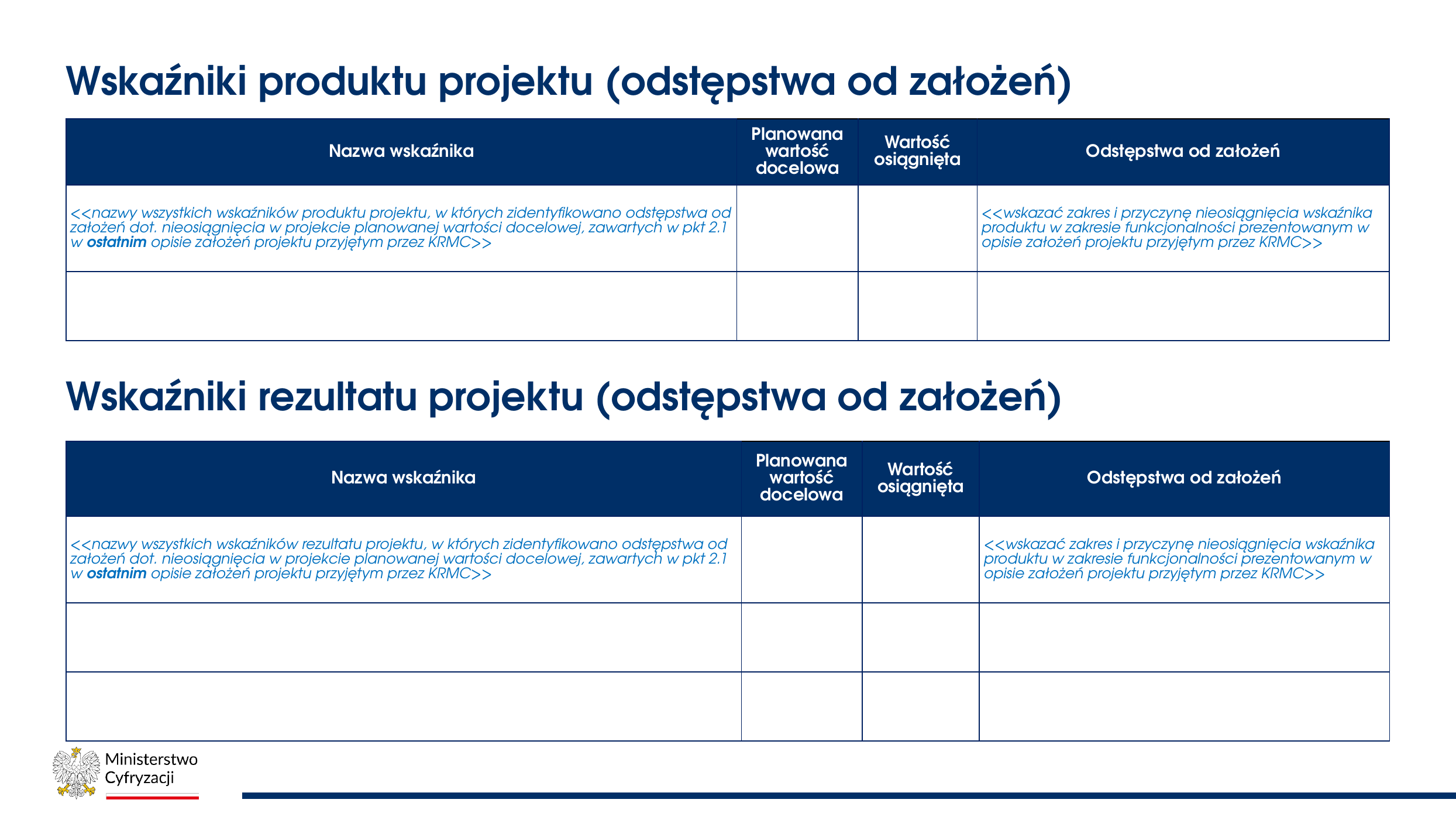

# Wskaźniki produktu projektu (odstępstwa od założeń)
| Nazwa wskaźnika | Planowana wartość docelowa | Wartość osiągnięta | Odstępstwa od założeń |
| --- | --- | --- | --- |
| <<nazwy wszystkich wskaźników produktu projektu, w których zidentyfikowano odstępstwa od założeń dot. nieosiągnięcia w projekcie planowanej wartości docelowej, zawartych w pkt 2.1 w ostatnim opisie założeń projektu przyjętym przez KRMC>> |  |  | <<wskazać zakres i przyczynę nieosiągnięcia wskaźnika produktu w zakresie funkcjonalności prezentowanym w opisie założeń projektu przyjętym przez KRMC>> |
|  |  |  |  |
Wskaźniki rezultatu projektu (odstępstwa od założeń)
| Nazwa wskaźnika | Planowana wartość docelowa | Wartość osiągnięta | Odstępstwa od założeń |
| --- | --- | --- | --- |
| <<nazwy wszystkich wskaźników rezultatu projektu, w których zidentyfikowano odstępstwa od założeń dot. nieosiągnięcia w projekcie planowanej wartości docelowej, zawartych w pkt 2.1 w ostatnim opisie założeń projektu przyjętym przez KRMC>> |  |  | <<wskazać zakres i przyczynę nieosiągnięcia wskaźnika produktu w zakresie funkcjonalności prezentowanym w opisie założeń projektu przyjętym przez KRMC>> |
|  |  |  |  |
|  |  |  |  |